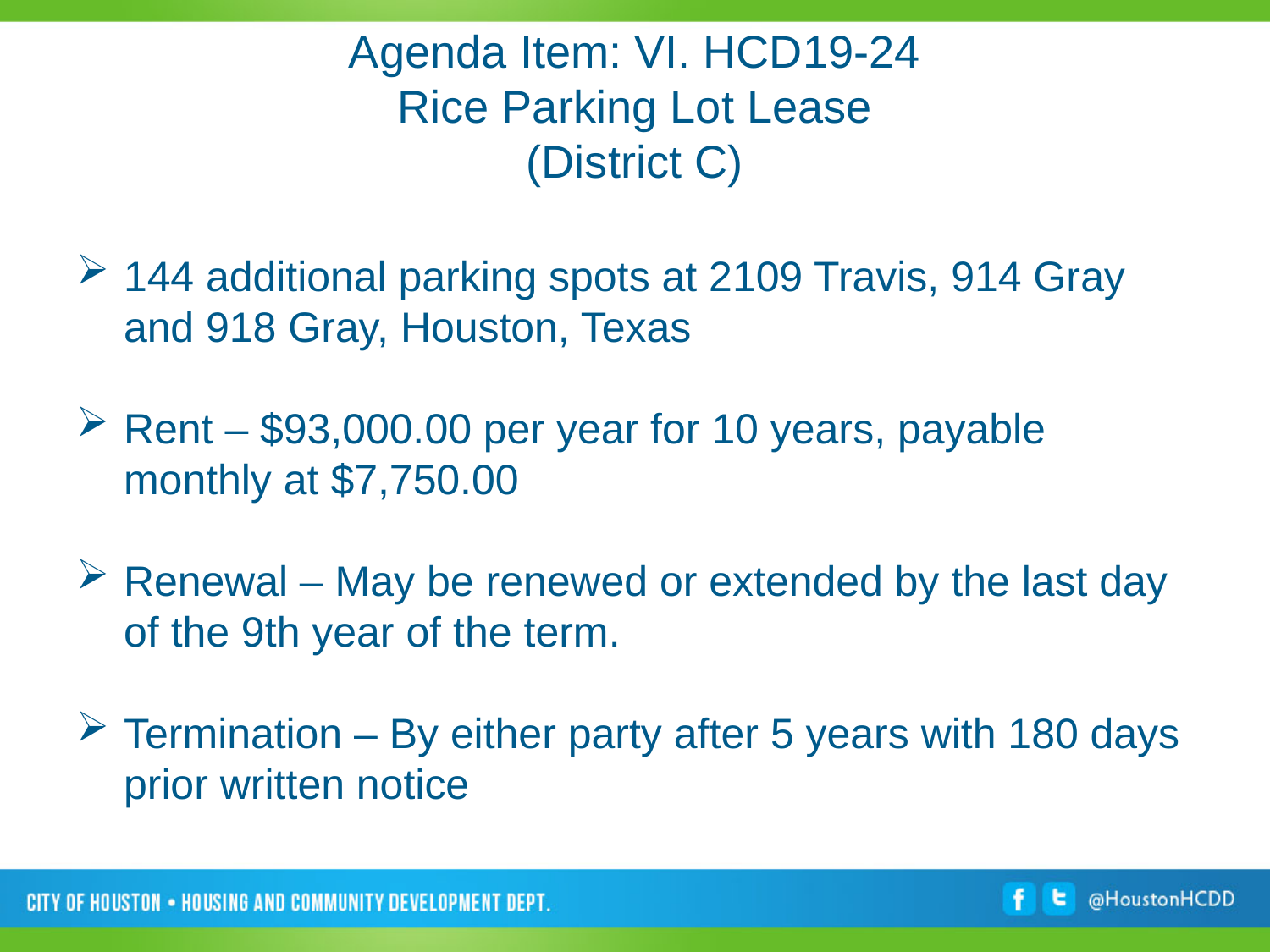

# Agenda Item: VI. HCD19-24 Rice Parking Lot Lease (District C)
144 additional parking spots at 2109 Travis, 914 Gray and 918 Gray, Houston, Texas

Rent – $93,000.00 per year for 10 years, payable monthly at $7,750.00

Renewal – May be renewed or extended by the last day of the 9th year of the term.

Termination – By either party after 5 years with 180 days prior written notice